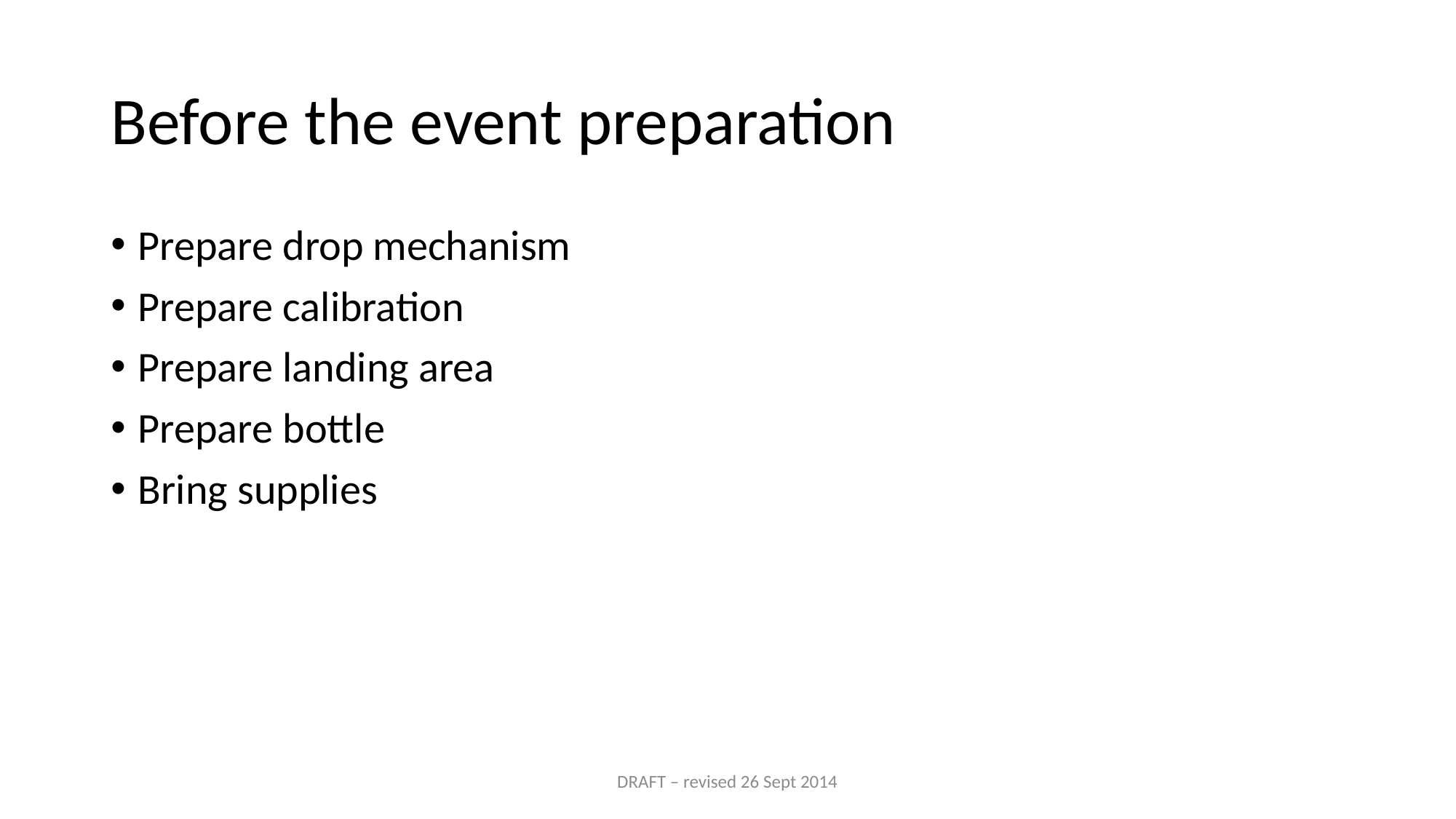

# Before the event preparation
Prepare drop mechanism
Prepare calibration
Prepare landing area
Prepare bottle
Bring supplies
DRAFT – revised 26 Sept 2014